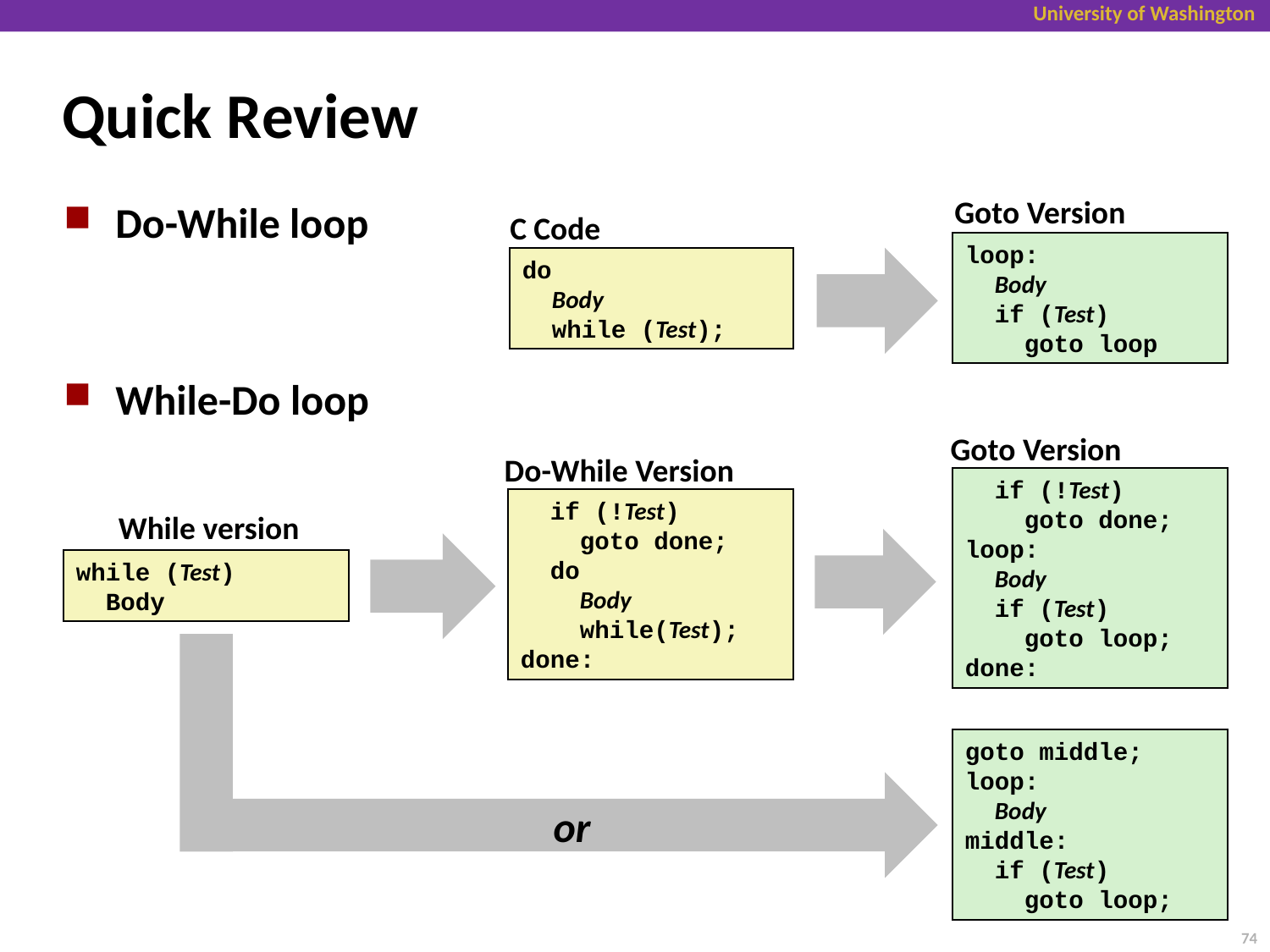

# Quick Review
Goto Version
Do-While loop

While-Do loop
C Code
loop:
  Body
  if (Test)
    goto loop

do
  Body
  while (Test);
Goto Version

Do-While Version
  if (!Test)
    goto done;
loop:
  Body
  if (Test)
    goto loop;
done:
or
  if (!Test)
    goto done;
  do
    Body
    while(Test);
done:
While version

while (Test)
  Body

goto middle;
loop:
  Body
middle:
  if (Test)
    goto loop;
74